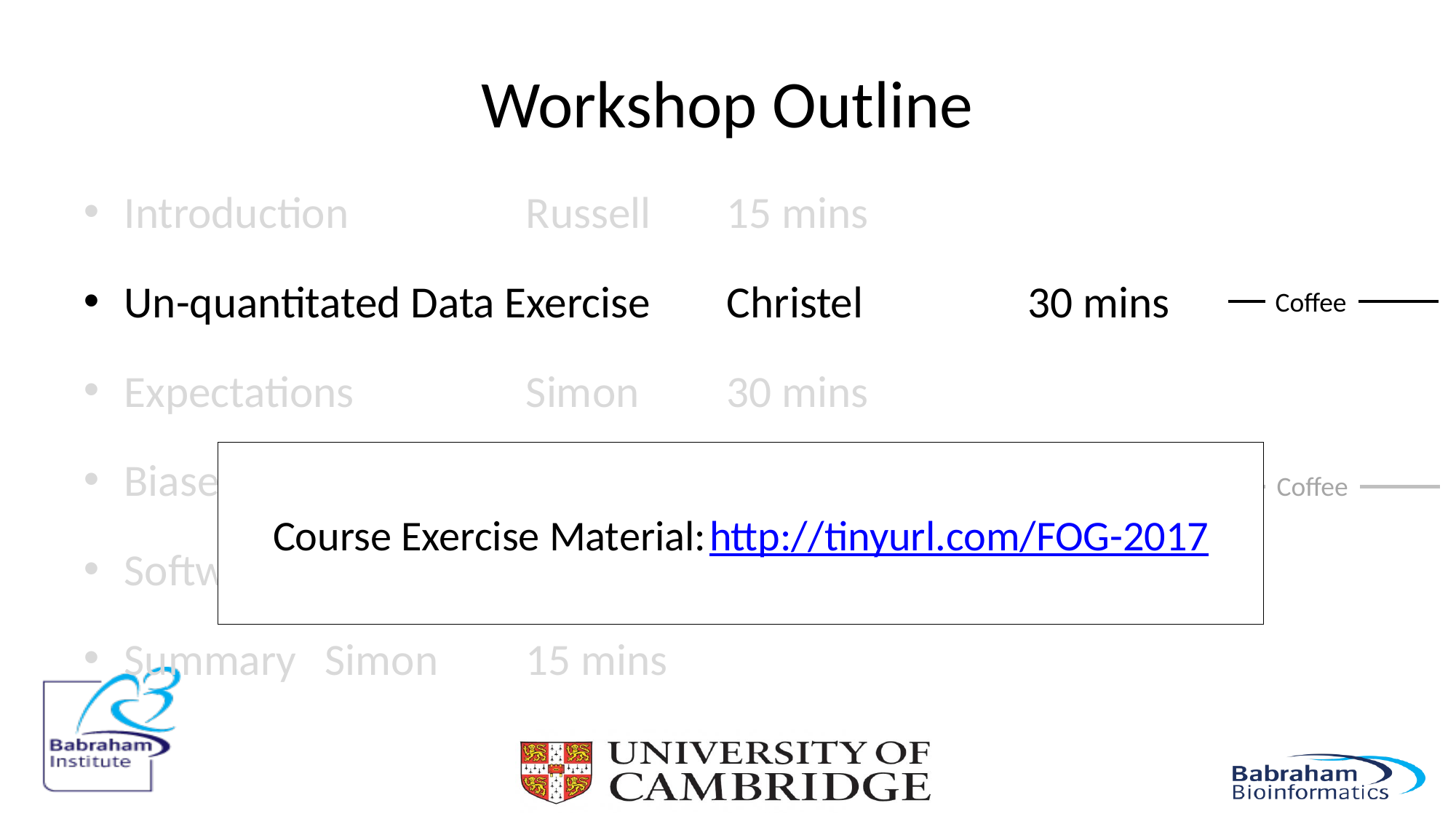

# Workshop Outline
Introduction 				Russell		15 mins
Un-quantitated Data Exercise 	Christel		30 mins
Expectations 				Simon		30 mins
Biases					Simon		30 mins
Software					Russell		30 mins
Summary					Simon		15 mins

Coffee
Course Exercise Material:	http://tinyurl.com/FOG-2017
Coffee